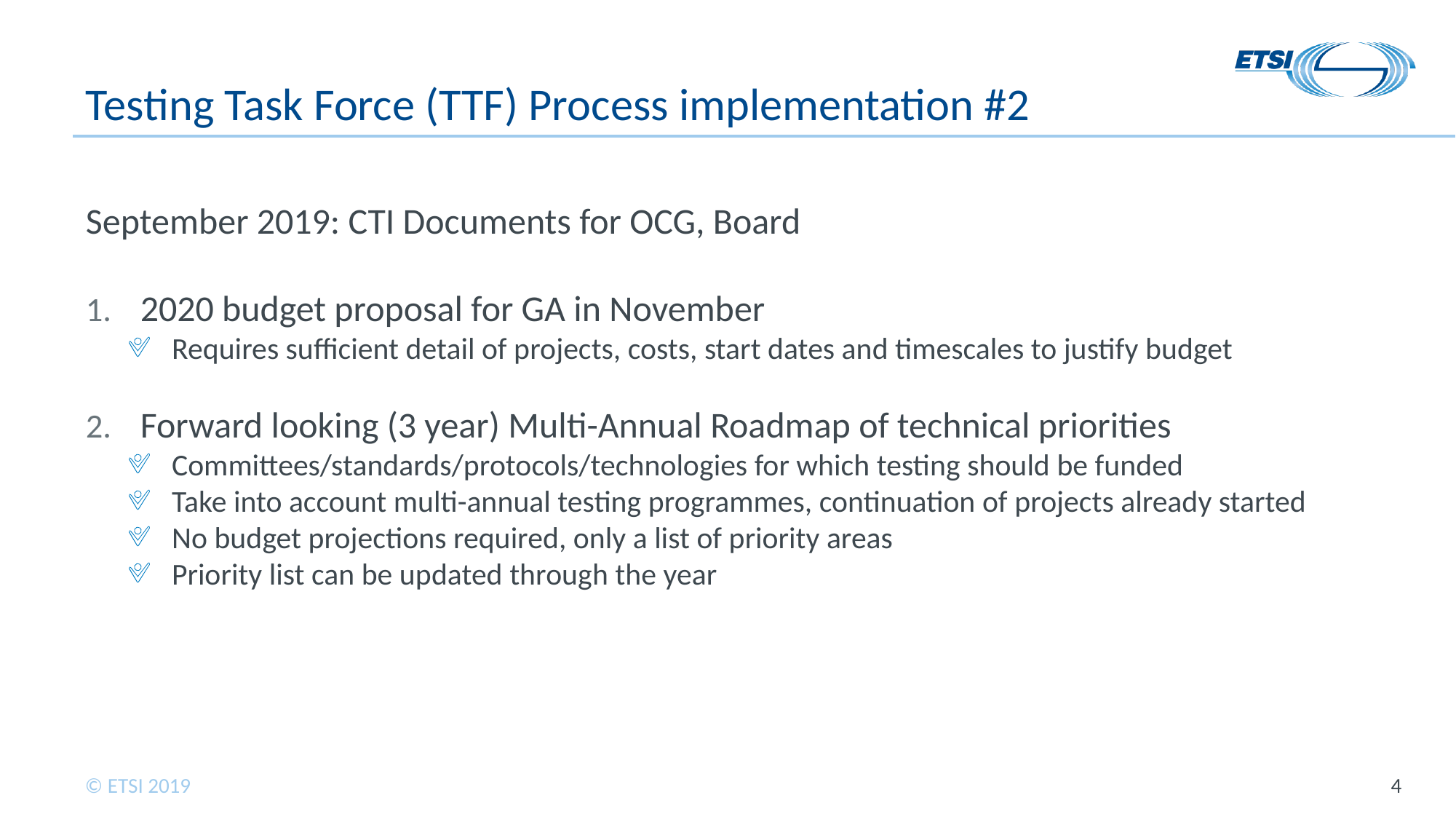

# Testing Task Force (TTF) Process implementation #2
September 2019: CTI Documents for OCG, Board
2020 budget proposal for GA in November
Requires sufficient detail of projects, costs, start dates and timescales to justify budget

Forward looking (3 year) Multi-Annual Roadmap of technical priorities
Committees/standards/protocols/technologies for which testing should be funded
Take into account multi-annual testing programmes, continuation of projects already started
No budget projections required, only a list of priority areas
Priority list can be updated through the year